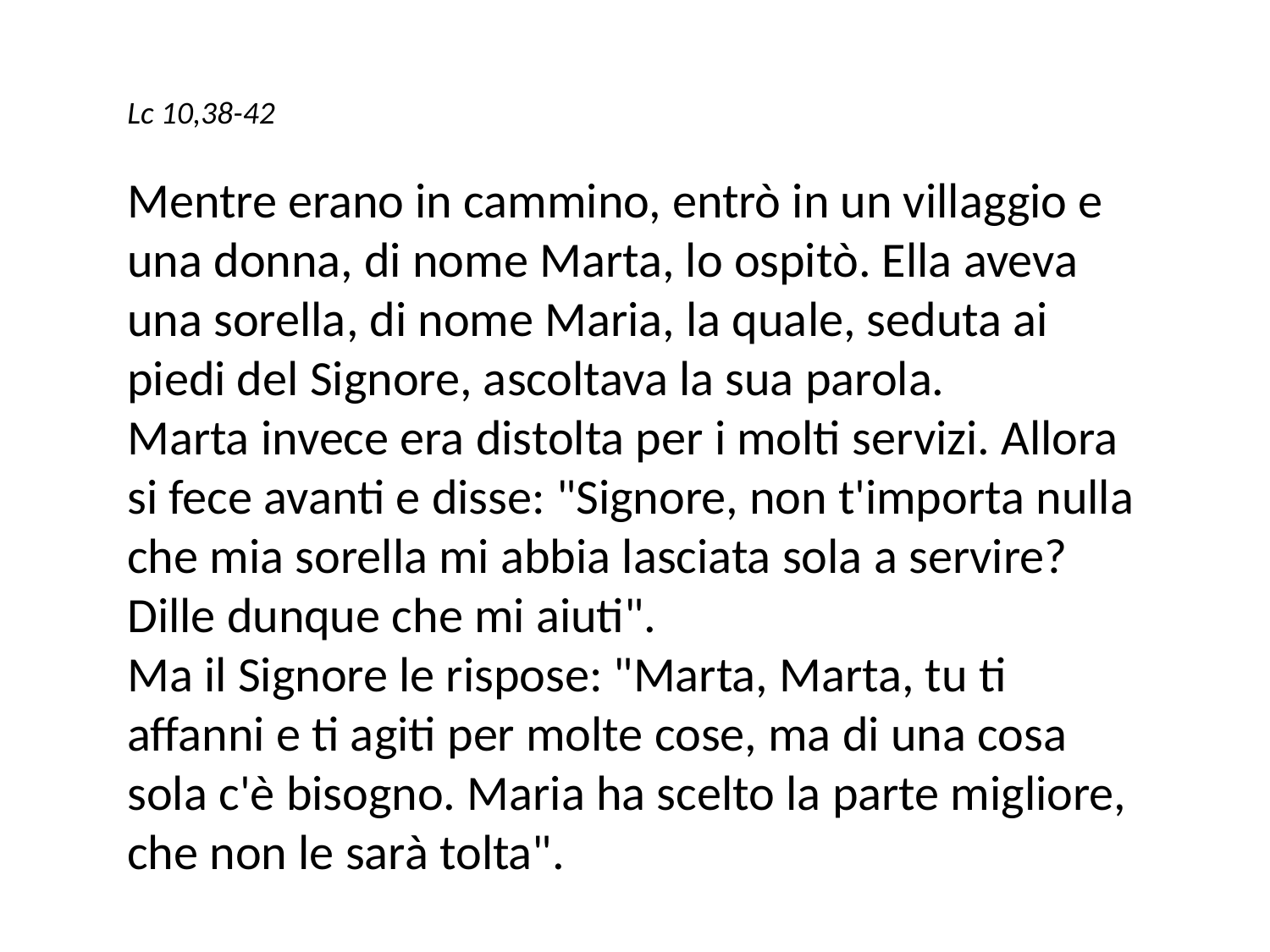

Lc 10,38-42

Mentre erano in cammino, entrò in un villaggio e una donna, di nome Marta, lo ospitò. Ella aveva una sorella, di nome Maria, la quale, seduta ai piedi del Signore, ascoltava la sua parola.
Marta invece era distolta per i molti servizi. Allora si fece avanti e disse: "Signore, non t'importa nulla che mia sorella mi abbia lasciata sola a servire? Dille dunque che mi aiuti".
Ma il Signore le rispose: "Marta, Marta, tu ti affanni e ti agiti per molte cose, ma di una cosa sola c'è bisogno. Maria ha scelto la parte migliore, che non le sarà tolta".